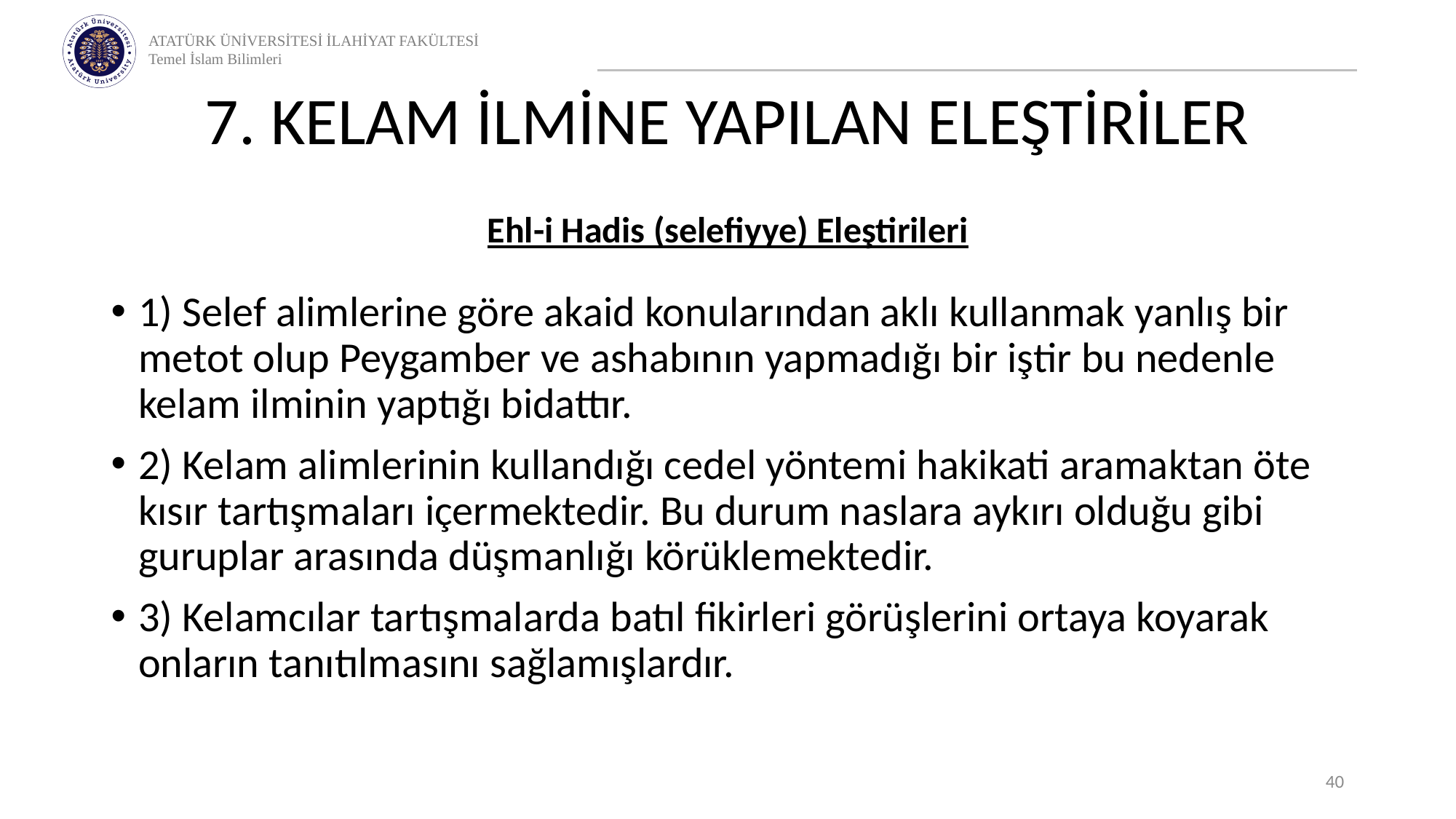

# 7. KELAM İLMİNE YAPILAN ELEŞTİRİLER
Ehl-i Hadis (selefiyye) Eleştirileri
1) Selef alimlerine göre akaid konularından aklı kullanmak yanlış bir metot olup Peygamber ve ashabının yapmadığı bir iştir bu nedenle kelam ilminin yaptığı bidattır.
2) Kelam alimlerinin kullandığı cedel yöntemi hakikati aramaktan öte kısır tartışmaları içermektedir. Bu durum naslara aykırı olduğu gibi guruplar arasında düşmanlığı körüklemektedir.
3) Kelamcılar tartışmalarda batıl fikirleri görüşlerini ortaya koyarak onların tanıtılmasını sağlamışlardır.

40